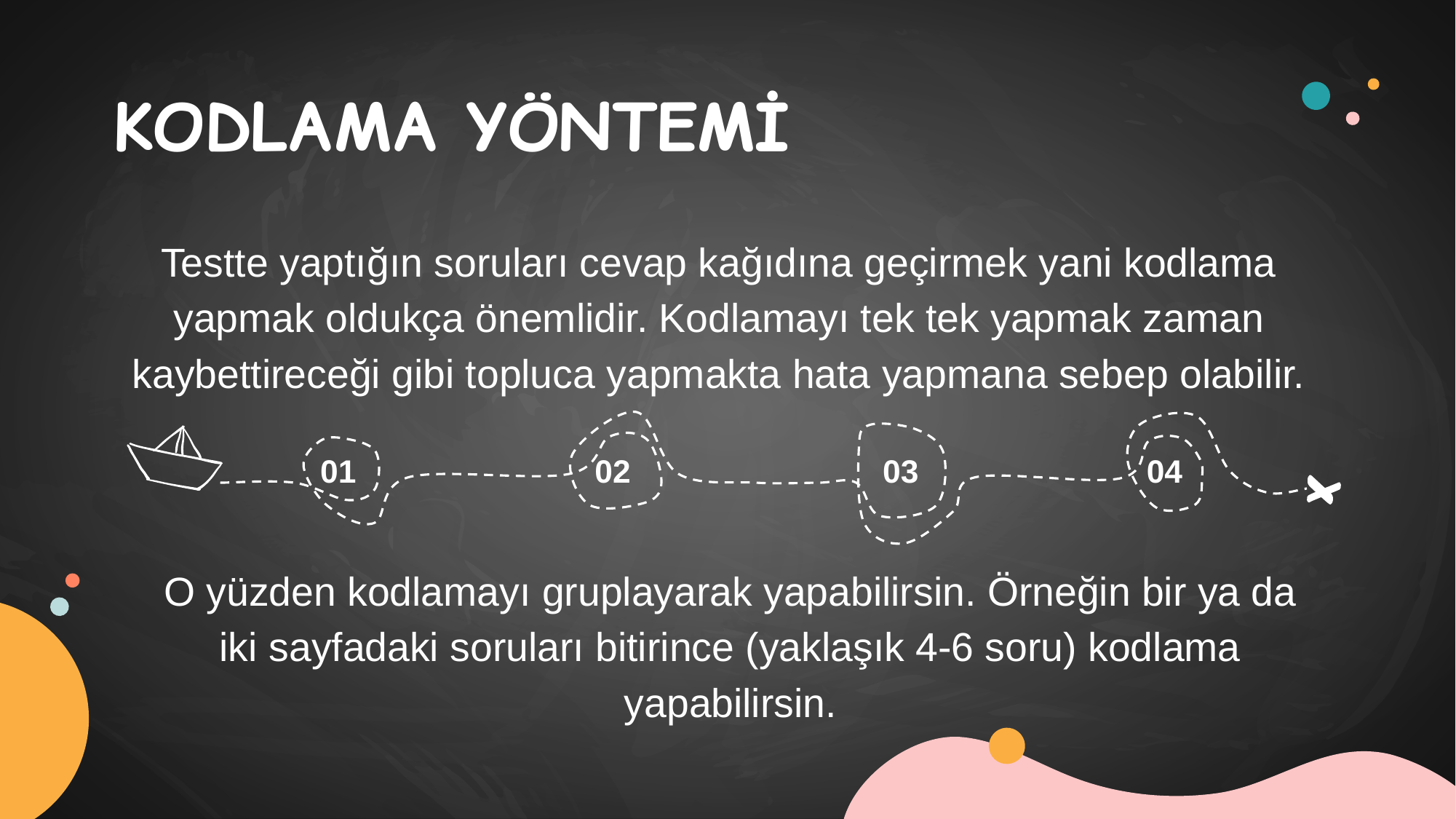

# KODLAMA YÖNTEMİ
Testte yaptığın soruları cevap kağıdına geçirmek yani kodlama yapmak oldukça önemlidir. Kodlamayı tek tek yapmak zaman kaybettireceği gibi topluca yapmakta hata yapmana sebep olabilir.

01
02
03
04

O yüzden kodlamayı gruplayarak yapabilirsin. Örneğin bir ya da iki sayfadaki soruları bitirince (yaklaşık 4-6 soru) kodlama yapabilirsin.